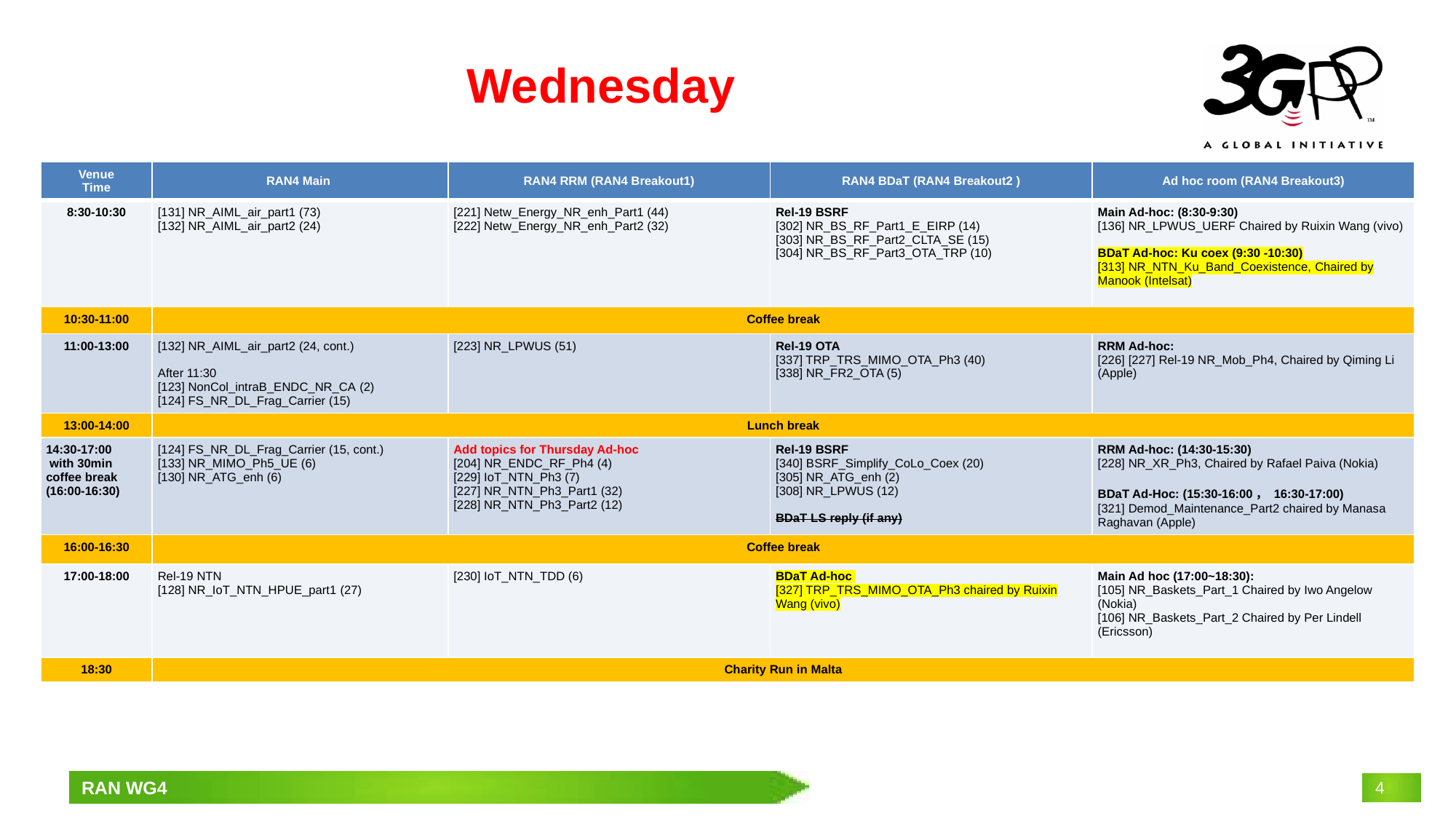

# Wednesday
| Venue Time | RAN4 Main | RAN4 RRM (RAN4 Breakout1) | RAN4 BDaT (RAN4 Breakout2 ) | Ad hoc room (RAN4 Breakout3) |
| --- | --- | --- | --- | --- |
| 8:30-10:30 | [131] NR\_AIML\_air\_part1 (73) [132] NR\_AIML\_air\_part2 (24) | [221] Netw\_Energy\_NR\_enh\_Part1 (44) [222] Netw\_Energy\_NR\_enh\_Part2 (32) | Rel-19 BSRF [302] NR\_BS\_RF\_Part1\_E\_EIRP (14) [303] NR\_BS\_RF\_Part2\_CLTA\_SE (15) [304] NR\_BS\_RF\_Part3\_OTA\_TRP (10) | Main Ad-hoc: (8:30-9:30) [136] NR\_LPWUS\_UERF Chaired by Ruixin Wang (vivo) BDaT Ad-hoc: Ku coex (9:30 -10:30) [313] NR\_NTN\_Ku\_Band\_Coexistence, Chaired by Manook (Intelsat) |
| 10:30-11:00 | Coffee break |  |  |  |
| 11:00-13:00 | [132] NR\_AIML\_air\_part2 (24, cont.) After 11:30 [123] NonCol\_intraB\_ENDC\_NR\_CA (2) [124] FS\_NR\_DL\_Frag\_Carrier (15) | [223] NR\_LPWUS (51) | Rel-19 OTA [337] TRP\_TRS\_MIMO\_OTA\_Ph3 (40) [338] NR\_FR2\_OTA (5) | RRM Ad-hoc: [226] [227] Rel-19 NR\_Mob\_Ph4, Chaired by Qiming Li (Apple) |
| 13:00-14:00 | Lunch break |  |  |  |
| 14:30-17:00 with 30min coffee break (16:00-16:30) | [124] FS\_NR\_DL\_Frag\_Carrier (15, cont.) [133] NR\_MIMO\_Ph5\_UE (6) [130] NR\_ATG\_enh (6) | Add topics for Thursday Ad-hoc [204] NR\_ENDC\_RF\_Ph4 (4) [229] IoT\_NTN\_Ph3 (7) [227] NR\_NTN\_Ph3\_Part1 (32) [228] NR\_NTN\_Ph3\_Part2 (12) | Rel-19 BSRF [340] BSRF\_Simplify\_CoLo\_Coex (20) [305] NR\_ATG\_enh (2) [308] NR\_LPWUS (12) BDaT LS reply (if any) | RRM Ad-hoc: (14:30-15:30) [228] NR\_XR\_Ph3, Chaired by Rafael Paiva (Nokia) BDaT Ad-Hoc: (15:30-16:00， 16:30-17:00) [321] Demod\_Maintenance\_Part2 chaired by Manasa Raghavan (Apple) |
| 16:00-16:30 | Coffee break |  |  |  |
| 17:00-18:00 | Rel-19 NTN [128] NR\_IoT\_NTN\_HPUE\_part1 (27) | [230] IoT\_NTN\_TDD (6) | BDaT Ad-hoc [327] TRP\_TRS\_MIMO\_OTA\_Ph3 chaired by Ruixin Wang (vivo) | Main Ad hoc (17:00~18:30): [105] NR\_Baskets\_Part\_1 Chaired by Iwo Angelow (Nokia) [106] NR\_Baskets\_Part\_2 Chaired by Per Lindell (Ericsson) |
| 18:30 | Charity Run in Malta |  |  |  |